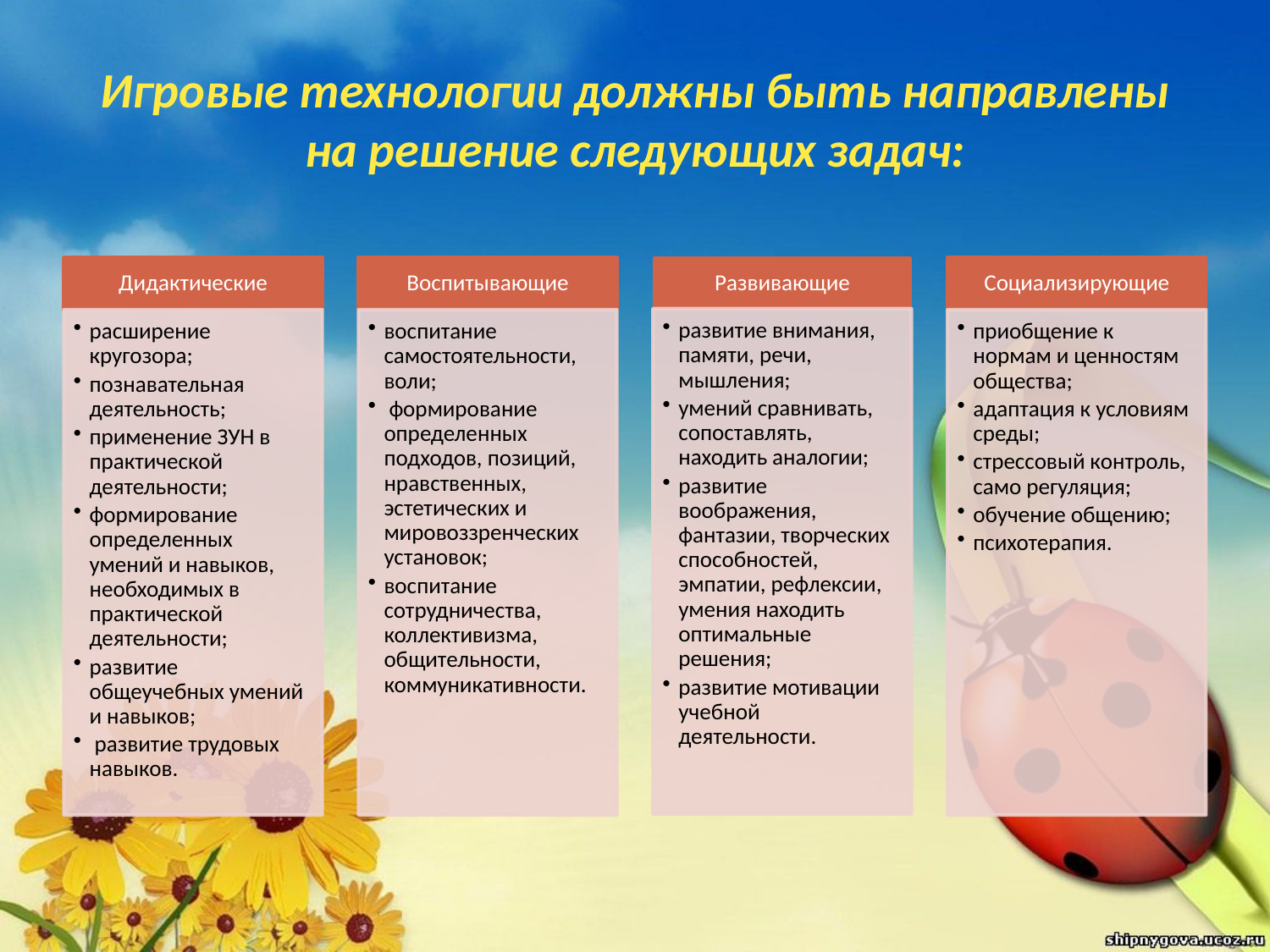

# Игровые технологии должны быть направлены на решение следующих задач:
Дидактические
расширение кругозора;
познавательная деятельность;
применение ЗУН в практической деятельности;
формирование определенных умений и навыков, необходимых в практической деятельности;
развитие общеучебных умений и навыков;
 развитие трудовых навыков.
Воспитывающие
воспитание самостоятельности, воли;
 формирование определенных подходов, позиций, нравственных, эстетических и мировоззренческих установок;
воспитание сотрудничества, коллективизма, общительности, коммуникативности.
Развивающие
развитие внимания, памяти, речи, мышления;
умений сравнивать, сопоставлять, находить аналогии;
развитие воображения, фантазии, творческих способностей, эмпатии, рефлексии, умения находить оптимальные решения;
развитие мотивации учебной деятельности.
Социализирующие
приобщение к нормам и ценностям общества;
адаптация к условиям среды;
стрессовый контроль, само регуляция;
обучение общению;
психотерапия.